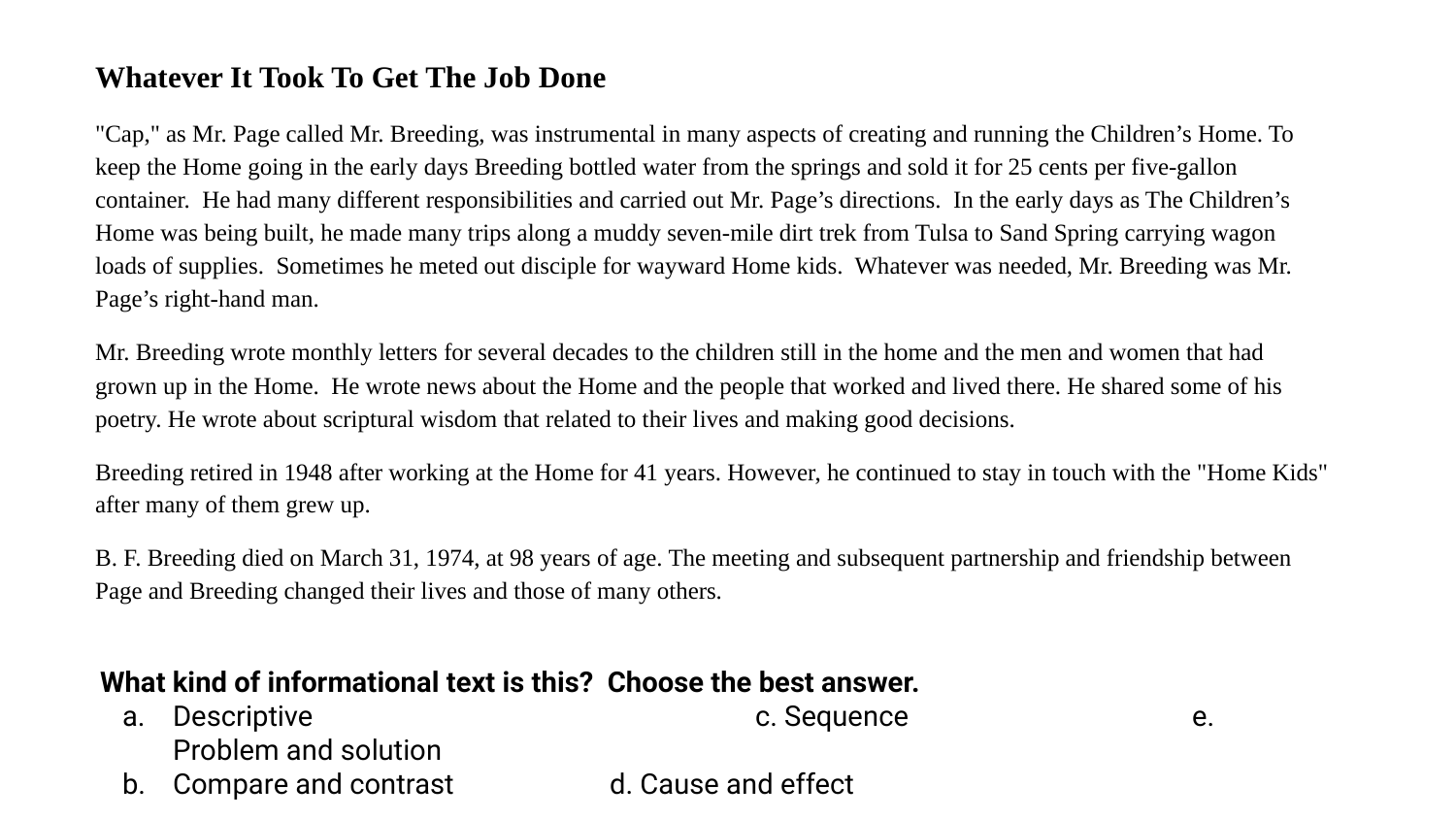

Whatever It Took To Get The Job Done
"Cap," as Mr. Page called Mr. Breeding, was instrumental in many aspects of creating and running the Children’s Home. To keep the Home going in the early days Breeding bottled water from the springs and sold it for 25 cents per five-gallon container.  He had many different responsibilities and carried out Mr. Page’s directions.  In the early days as The Children’s Home was being built, he made many trips along a muddy seven-mile dirt trek from Tulsa to Sand Spring carrying wagon loads of supplies.  Sometimes he meted out disciple for wayward Home kids.  Whatever was needed, Mr. Breeding was Mr. Page’s right-hand man.
Mr. Breeding wrote monthly letters for several decades to the children still in the home and the men and women that had grown up in the Home.  He wrote news about the Home and the people that worked and lived there. He shared some of his poetry. He wrote about scriptural wisdom that related to their lives and making good decisions.
Breeding retired in 1948 after working at the Home for 41 years. However, he continued to stay in touch with the "Home Kids" after many of them grew up.
B. F. Breeding died on March 31, 1974, at 98 years of age. The meeting and subsequent partnership and friendship between Page and Breeding changed their lives and those of many others.

What kind of informational text is this?  Choose the best answer.
Descriptive				c. Sequence		e. Problem and solution
Compare and contrast		d. Cause and effect